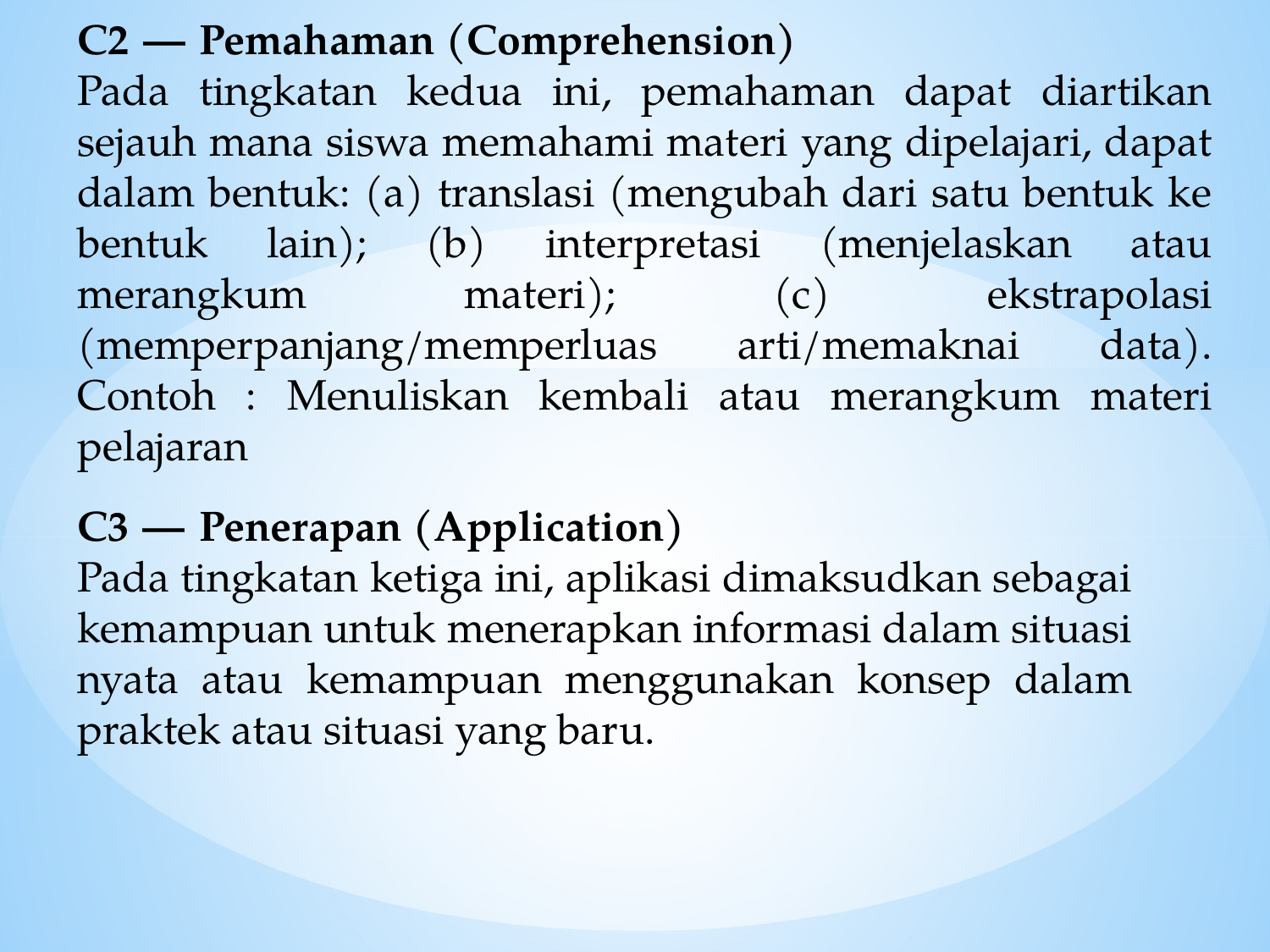

C2 ― Pemahaman (Comprehension)
Pada tingkatan kedua ini, pemahaman dapat diartikan sejauh mana siswa memahami materi yang dipelajari, dapat dalam bentuk: (a) translasi (mengubah dari satu bentuk ke bentuk lain); (b) interpretasi (menjelaskan atau merangkum materi); (c) ekstrapolasi (memperpanjang/memperluas arti/memaknai data). Contoh : Menuliskan kembali atau merangkum materi pelajaran

C3 ― Penerapan (Application)
Pada tingkatan ketiga ini, aplikasi dimaksudkan sebagai kemampuan untuk menerapkan informasi dalam situasi nyata atau kemampuan menggunakan konsep dalam praktek atau situasi yang baru.